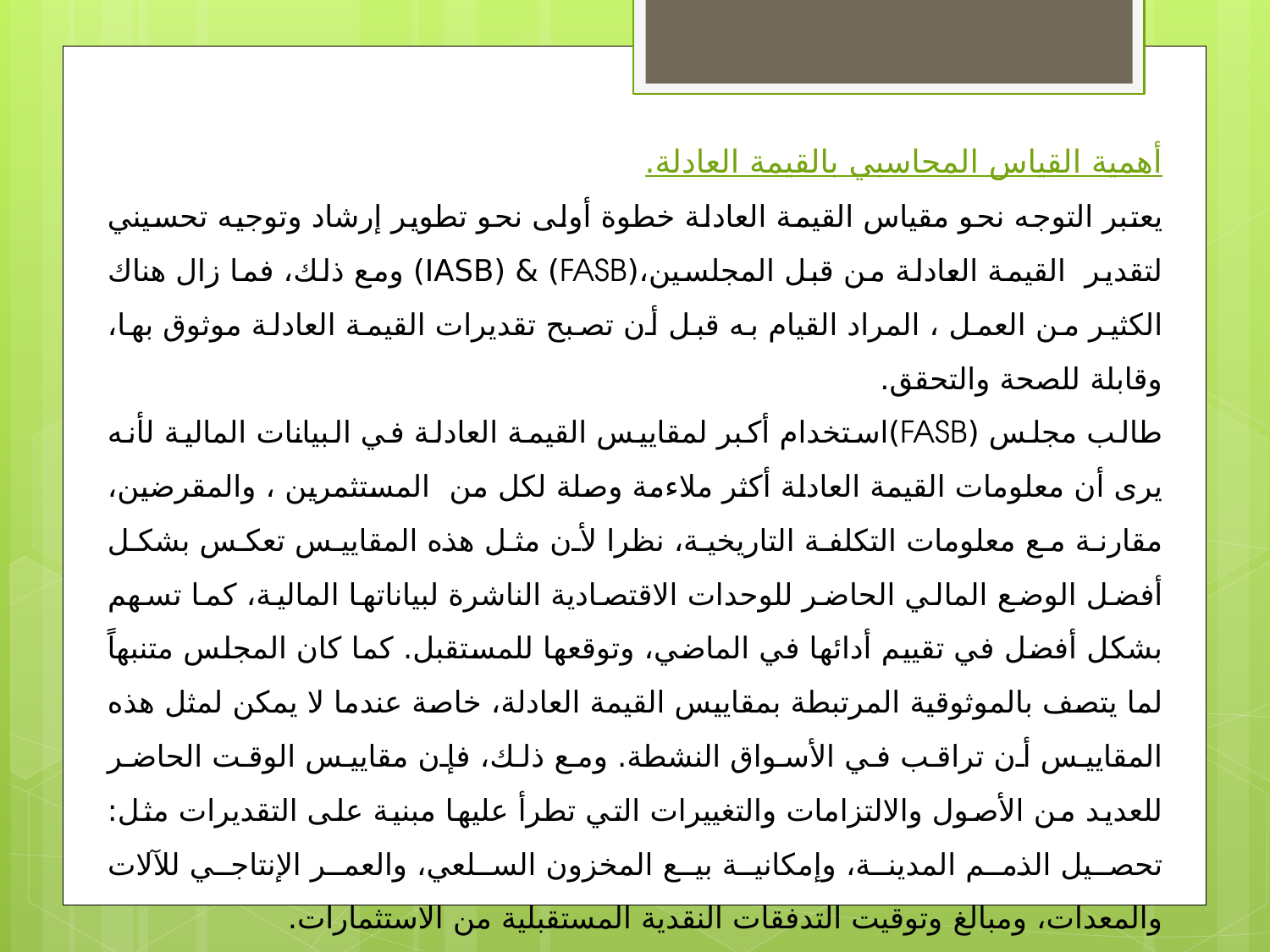

أهمية القياس المحاسبي بالقيمة العادلة.
يعتبر التوجه نحو مقياس القيمة العادلة خطوة أولى نحو تطوير إرشاد وتوجيه تحسيني لتقدير  القيمة العادلة من قبل المجلسين،(FASB) & (IASB) ومع ذلك، فما زال هناك الكثير من العمل ، المراد القيام به قبل أن تصبح تقديرات القيمة العادلة موثوق بها، وقابلة للصحة والتحقق.
طالب مجلس (FASB)استخدام أكبر لمقاييس القيمة العادلة في البيانات المالية لأنه يرى أن معلومات القيمة العادلة أكثر ملاءمة وصلة لكل من  المستثمرين ، والمقرضين، مقارنة مع معلومات التكلفة التاريخية، نظرا لأن مثل هذه المقاييس تعكس بشكل أفضل الوضع المالي الحاضر للوحدات الاقتصادية الناشرة لبياناتها المالية، كما تسهم بشكل أفضل في تقييم أدائها في الماضي، وتوقعها للمستقبل. كما كان المجلس متنبهاً لما يتصف بالموثوقية المرتبطة بمقاييس القيمة العادلة، خاصة عندما لا يمكن لمثل هذه المقاييس أن تراقب في الأسواق النشطة. ومع ذلك، فإن مقاييس الوقت الحاضر للعديد من الأصول والالتزامات والتغييرات التي تطرأ عليها مبنية على التقديرات مثل: تحصيل الذمم المدينة، وإمكانية بيع المخزون السلعي، والعمر الإنتاجي للآلات والمعدات، ومبالغ وتوقيت التدفقات النقدية المستقبلية من الاستثمارات.